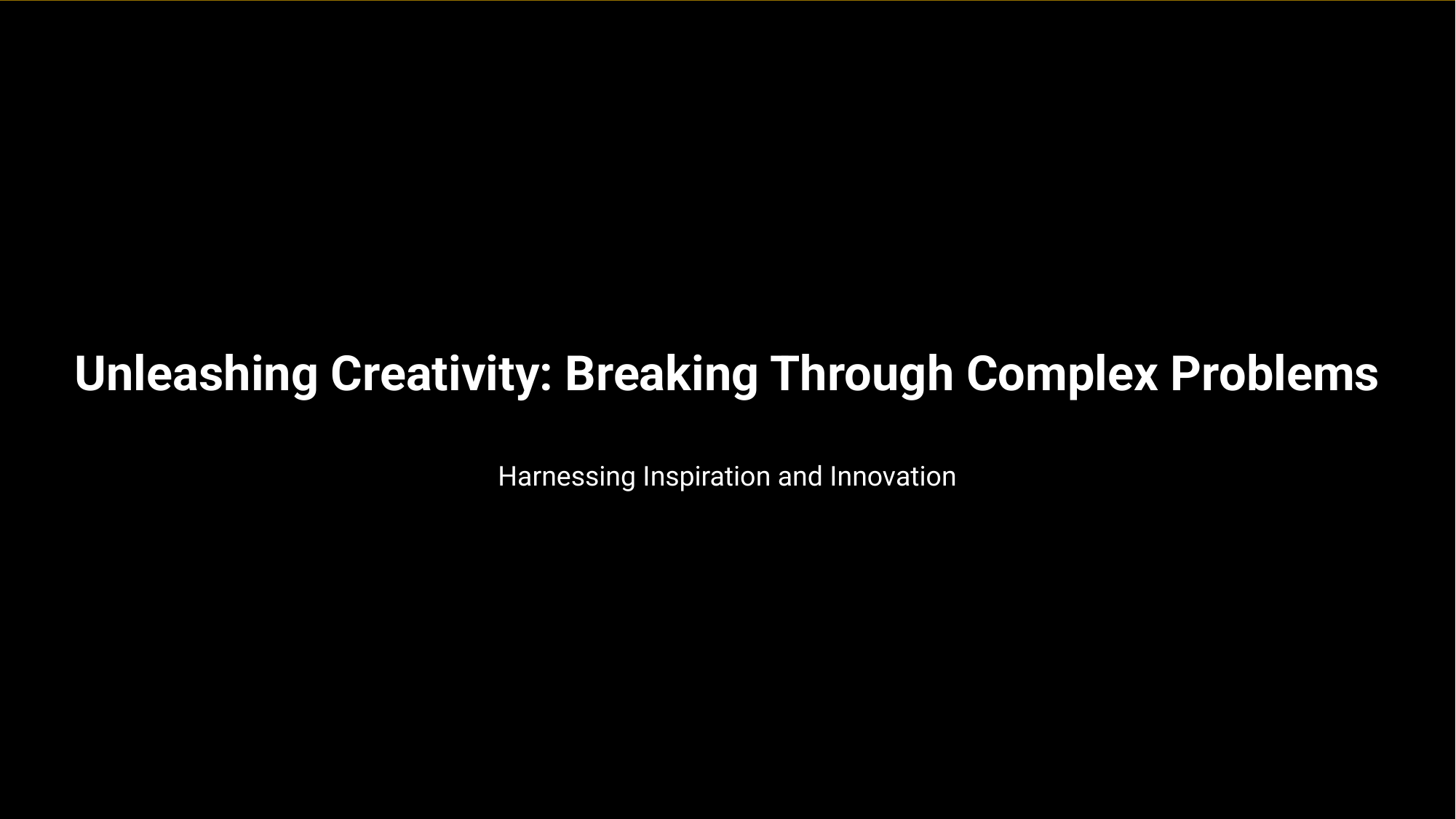

Unleashing Creativity: Breaking Through Complex Problems
Harnessing Inspiration and Innovation